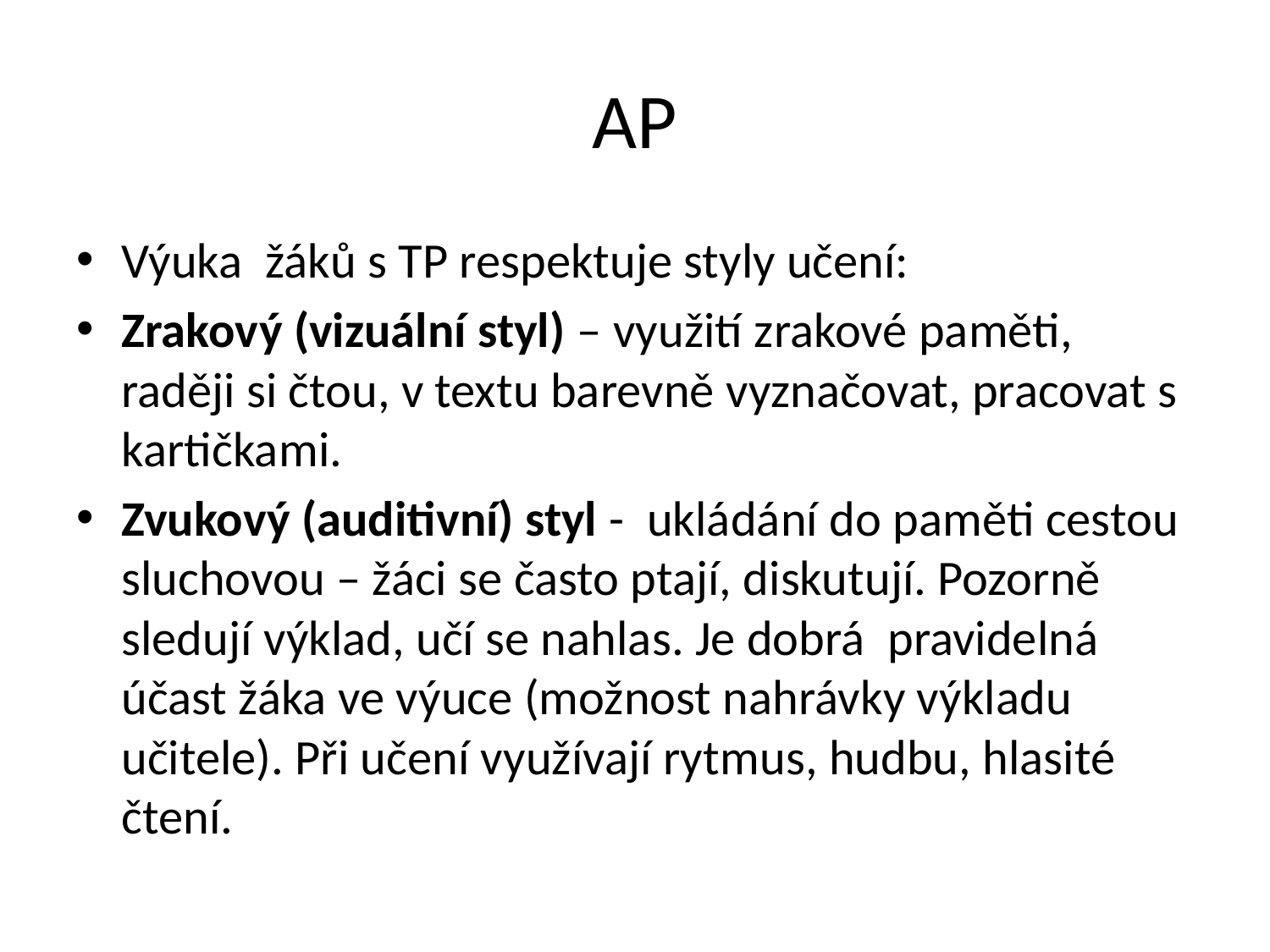

# AP
Výuka  žáků s TP respektuje styly učení:
Zrakový (vizuální styl) – využití zrakové paměti, raději si čtou, v textu barevně vyznačovat, pracovat s kartičkami.
Zvukový (auditivní) styl -  ukládání do paměti cestou sluchovou – žáci se často ptají, diskutují. Pozorně sledují výklad, učí se nahlas. Je dobrá  pravidelná účast žáka ve výuce (možnost nahrávky výkladu učitele). Při učení využívají rytmus, hudbu, hlasité čtení.